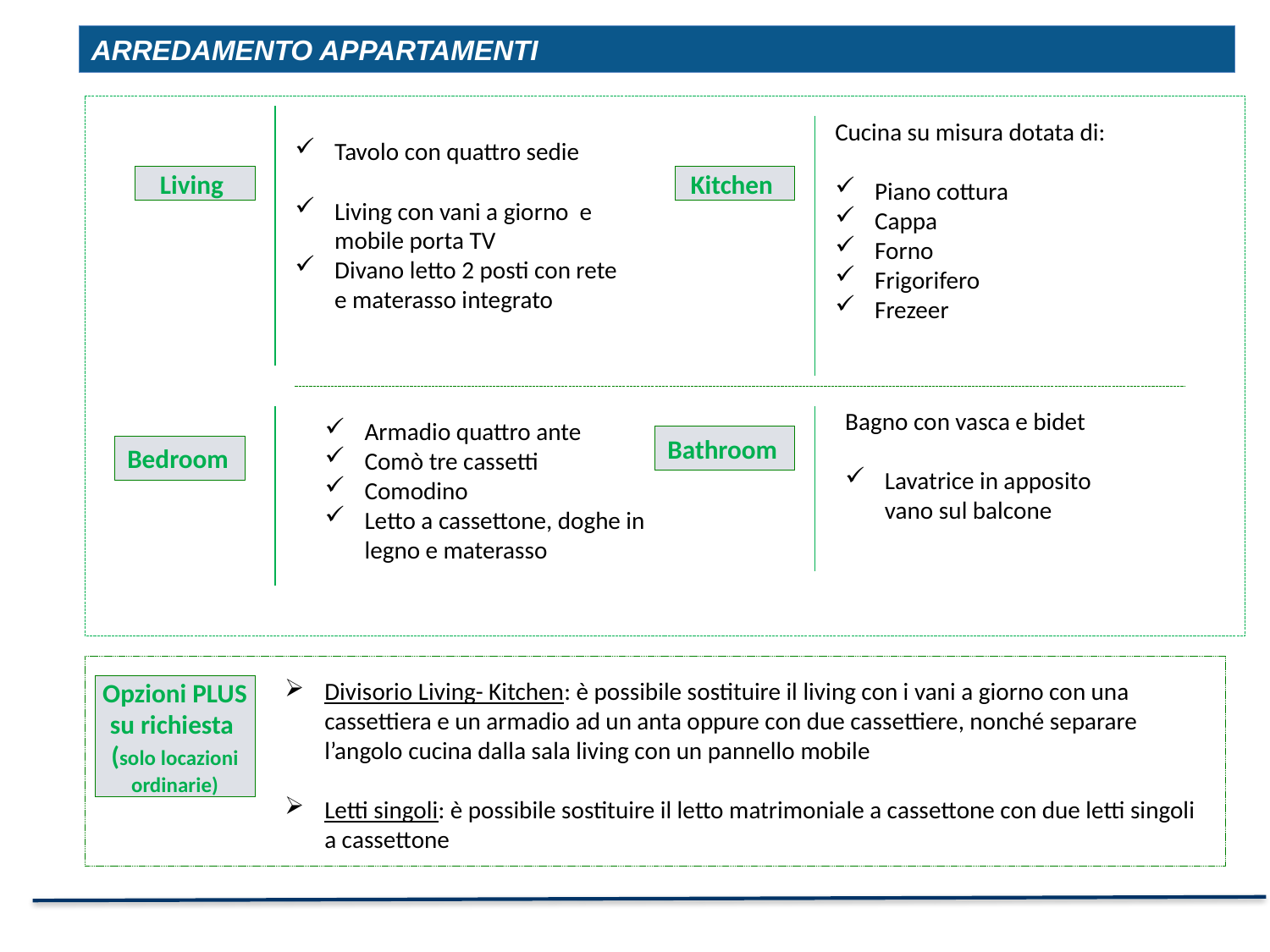

ARREDAMENTO APPARTAMENTI

Cucina su misura dotata di:

Piano cottura
Cappa
Forno
Frigorifero
Frezeer
Tavolo con quattro sedie

Living con vani a giorno  e mobile porta TV
Divano letto 2 posti con rete e materasso integrato

Living
Kitchen
Bagno con vasca e bidet

Lavatrice in apposito vano sul balcone

Armadio quattro ante
Comò tre cassetti
Comodino
Letto a cassettone, doghe in legno e materasso
Bathroom
Bedroom

Opzioni PLUS su richiesta
(solo locazioni ordinarie)
Divisorio Living- Kitchen: è possibile sostituire il living con i vani a giorno con una cassettiera e un armadio ad un anta oppure con due cassettiere, nonché separare l’angolo cucina dalla sala living con un pannello mobile

Letti singoli: è possibile sostituire il letto matrimoniale a cassettone con due letti singoli a cassettone